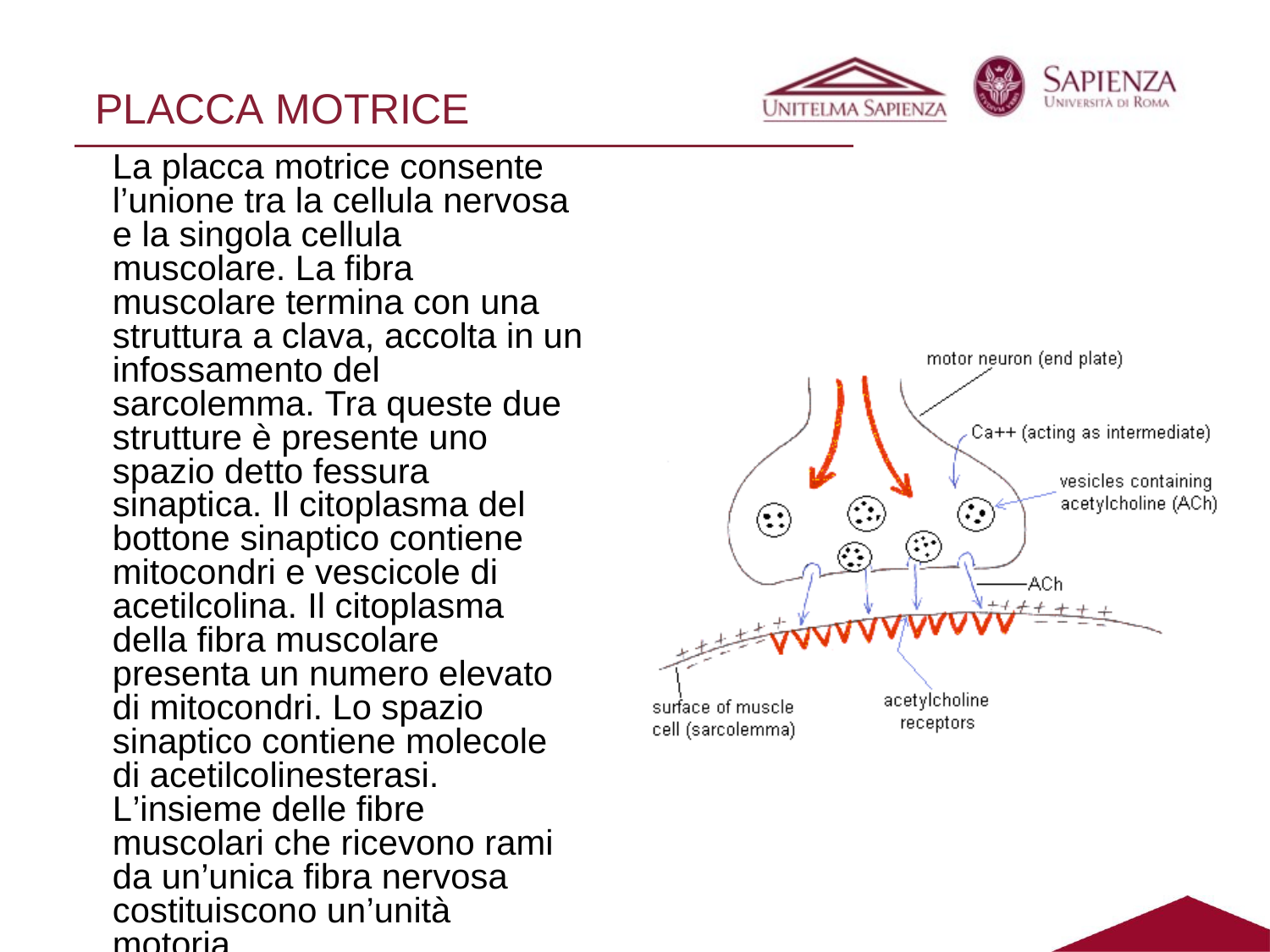

# PLACCA MOTRICE

La placca motrice consente l’unione tra la cellula nervosa e la singola cellula muscolare. La fibra muscolare termina con una struttura a clava, accolta in un infossamento del sarcolemma. Tra queste due strutture è presente uno spazio detto fessura sinaptica. Il citoplasma del bottone sinaptico contiene mitocondri e vescicole di acetilcolina. Il citoplasma della fibra muscolare presenta un numero elevato di mitocondri. Lo spazio sinaptico contiene molecole di acetilcolinesterasi. L’insieme delle fibre muscolari che ricevono rami da un’unica fibra nervosa costituiscono un’unità motoria.